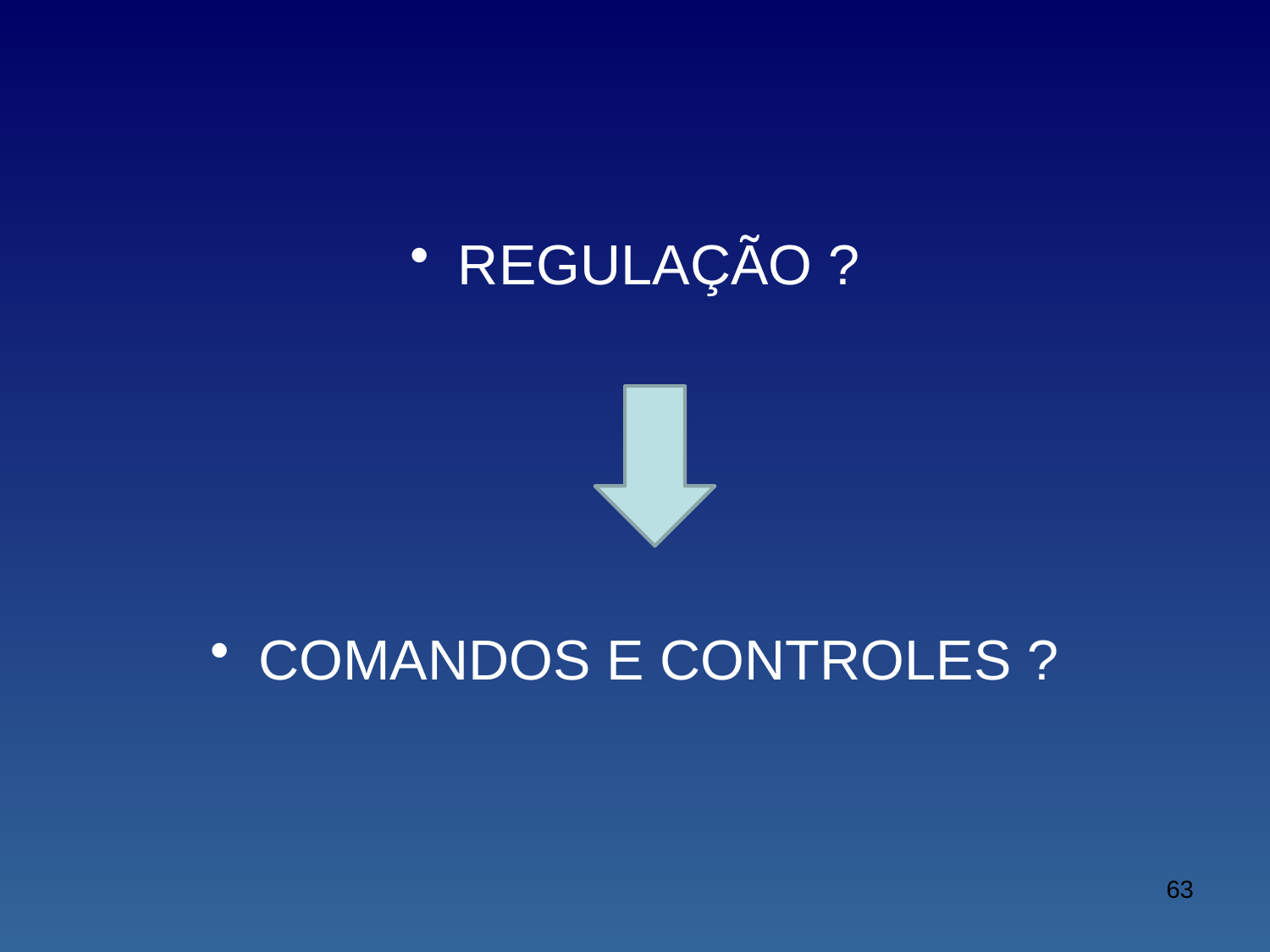

#
REGULAÇÃO ?

COMANDOS E CONTROLES ?

63